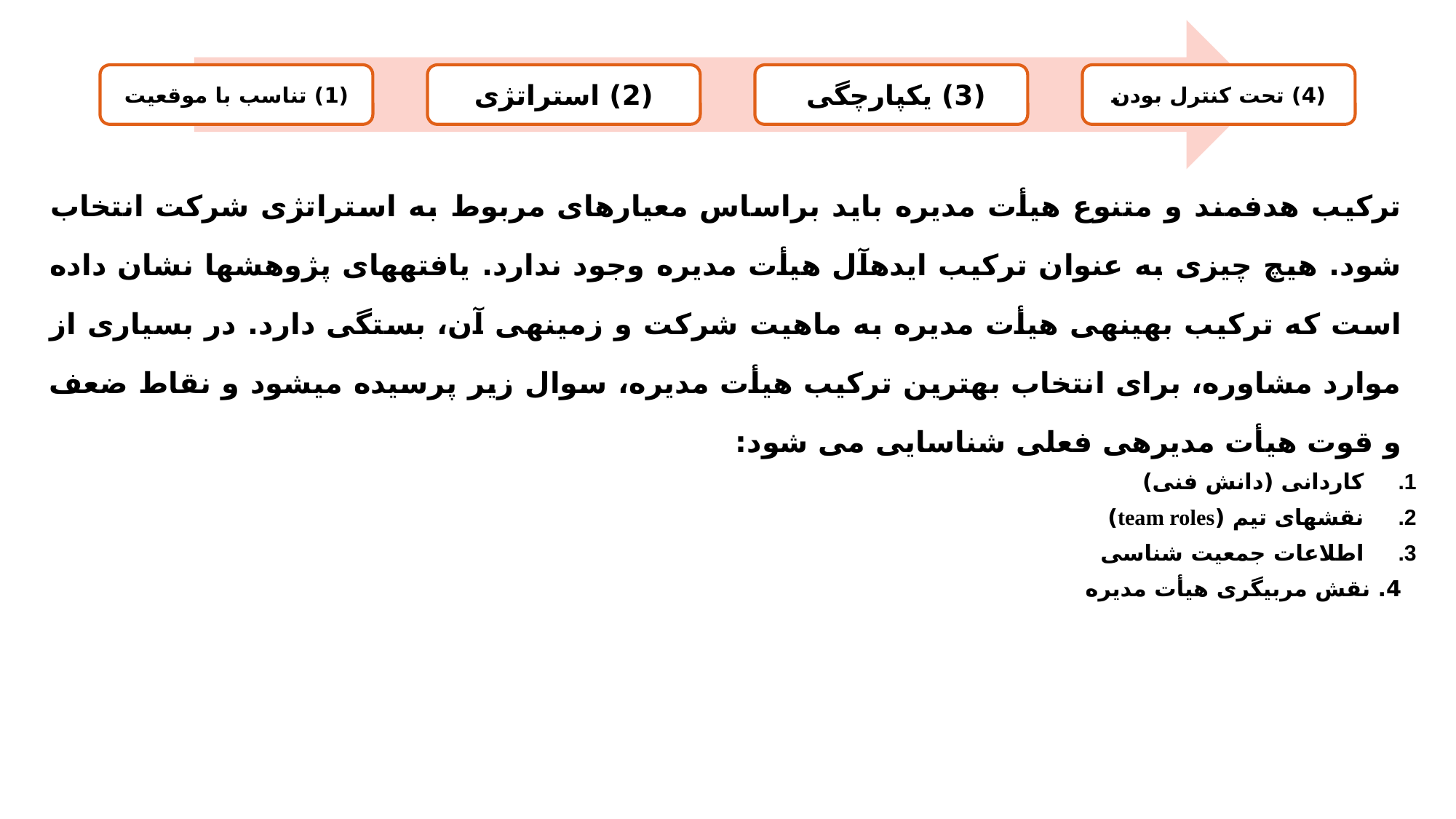

ترکیب هدفمند و متنوع هیأت مدیره باید براساس معیارهای مربوط به استراتژی شرکت انتخاب شود. هیچ چیزی به عنوان ترکیب ایده­آل هیأت مدیره وجود ندارد. یافته­های پژوهش­ها نشان داده است که ترکیب بهینه­ی هیأت مدیره به ماهیت شرکت و زمینه­ی آن، بستگی دارد. در بسیاری از موارد مشاوره، برای انتخاب بهترین ترکیب هیأت مدیره، سوال زیر پرسیده می­شود و نقاط ضعف و قوت هیأت مدیره­ی فعلی شناسایی می شود:
کاردانی (دانش فنی)
نقش­های تیم (team roles)
اطلاعات جمعیت شناسی
4. نقش مربی­گری هیأت مدیره
35